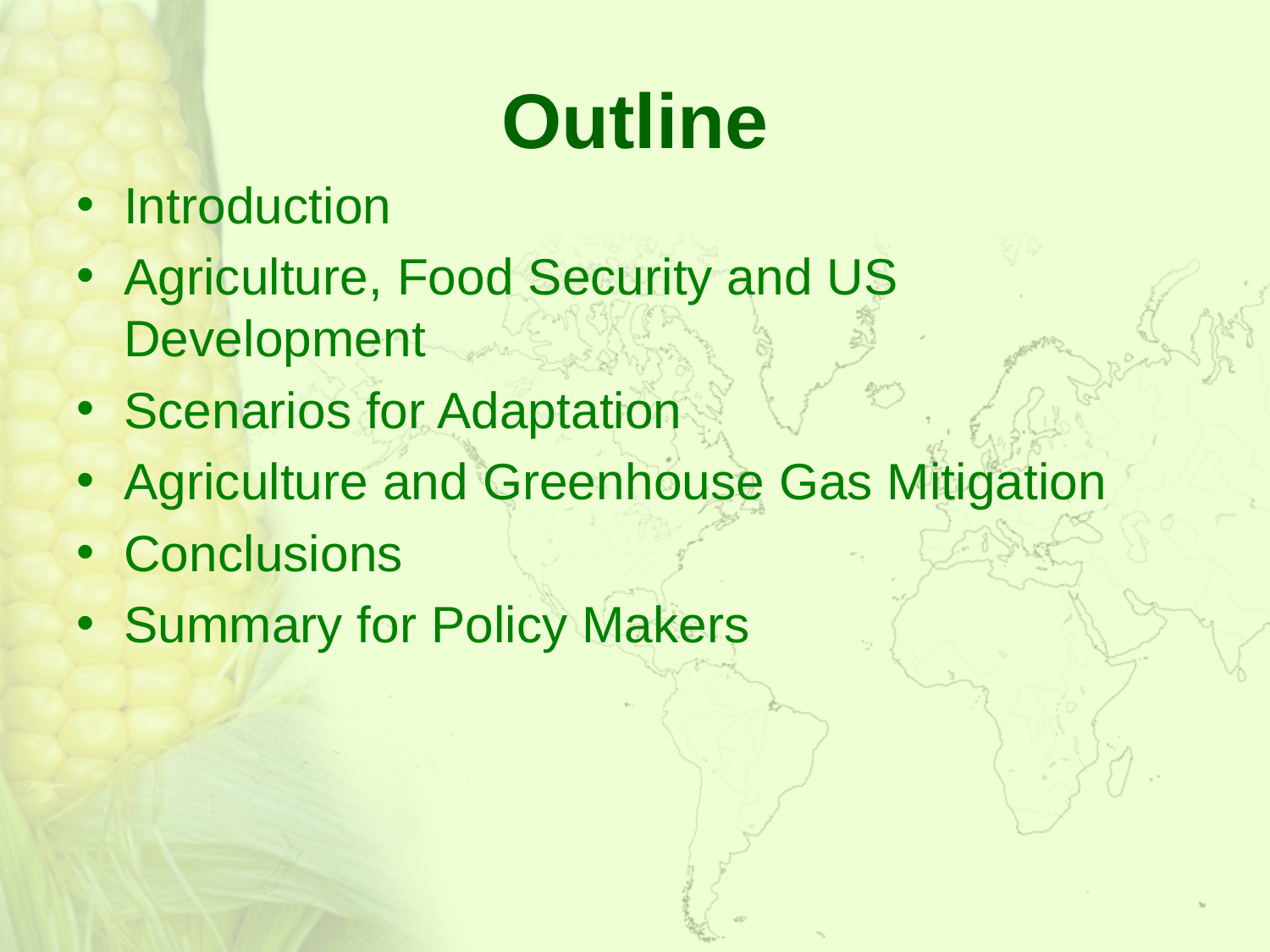

# Outline
Introduction
Agriculture, Food Security and US Development
Scenarios for Adaptation
Agriculture and Greenhouse Gas Mitigation
Conclusions
Summary for Policy Makers